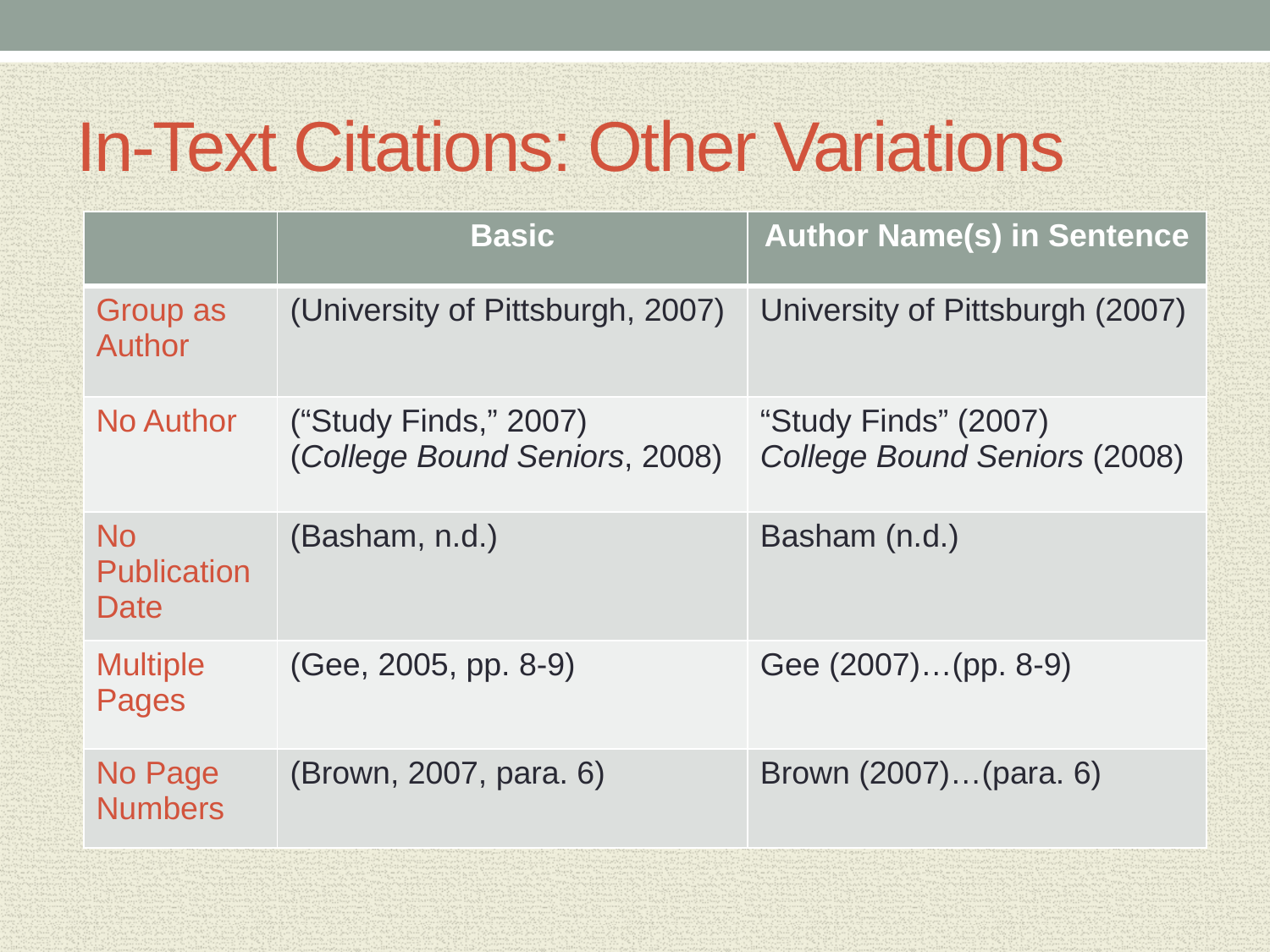

# In-Text Citations: Other Variations
|  | Basic | Author Name(s) in Sentence |
| --- | --- | --- |
| Group as Author | (University of Pittsburgh, 2007) | University of Pittsburgh (2007) |
| No Author | (“Study Finds,” 2007) (College Bound Seniors, 2008) | “Study Finds” (2007) College Bound Seniors (2008) |
| No Publication Date | (Basham, n.d.) | Basham (n.d.) |
| Multiple Pages | (Gee, 2005, pp. 8-9) | Gee (2007)…(pp. 8-9) |
| No Page Numbers | (Brown, 2007, para. 6) | Brown (2007)…(para. 6) |